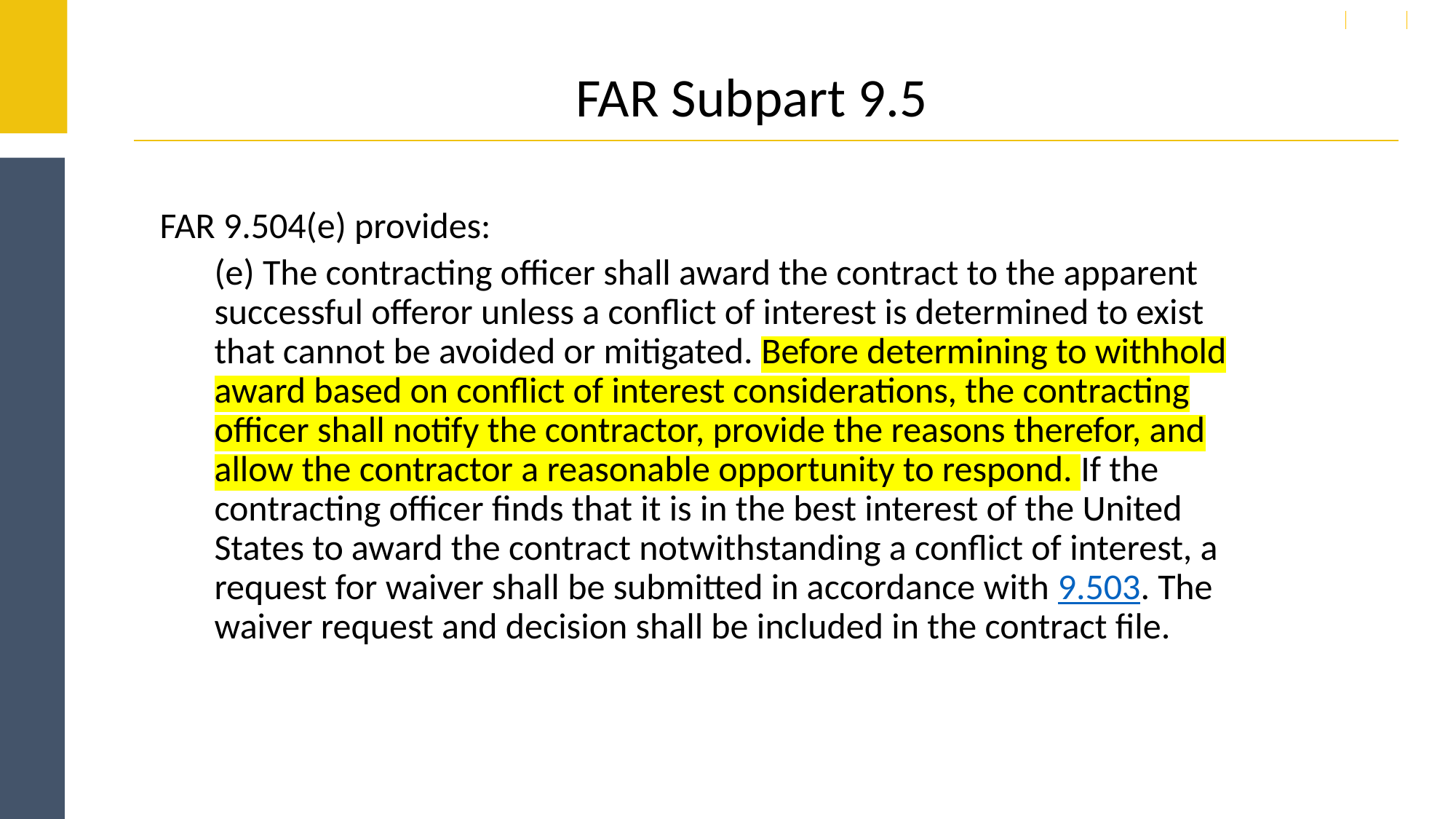

# FAR Subpart 9.5
FAR 9.504(e) provides:
(e) The contracting officer shall award the contract to the apparent successful offeror unless a conflict of interest is determined to exist that cannot be avoided or mitigated. Before determining to withhold award based on conflict of interest considerations, the contracting officer shall notify the contractor, provide the reasons therefor, and allow the contractor a reasonable opportunity to respond. If the contracting officer finds that it is in the best interest of the United States to award the contract notwithstanding a conflict of interest, a request for waiver shall be submitted in accordance with 9.503. The waiver request and decision shall be included in the contract file.